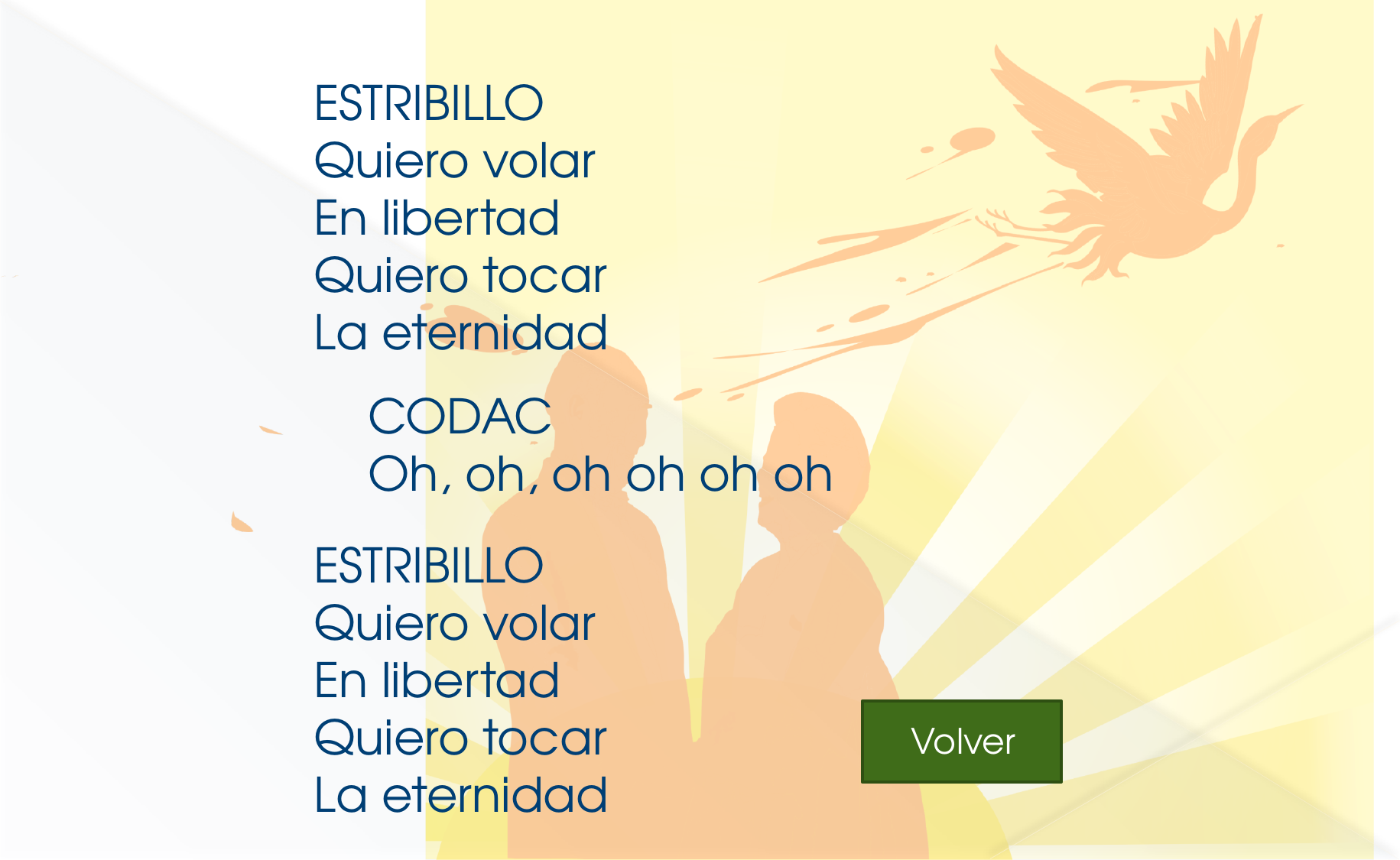

ESTRIBILLO
Quiero volar
En libertad
Quiero tocar
La eternidad
CODAC
Oh, oh, oh oh oh oh
ESTRIBILLO
Quiero volar
En libertad
Quiero tocar
La eternidad

 Volver